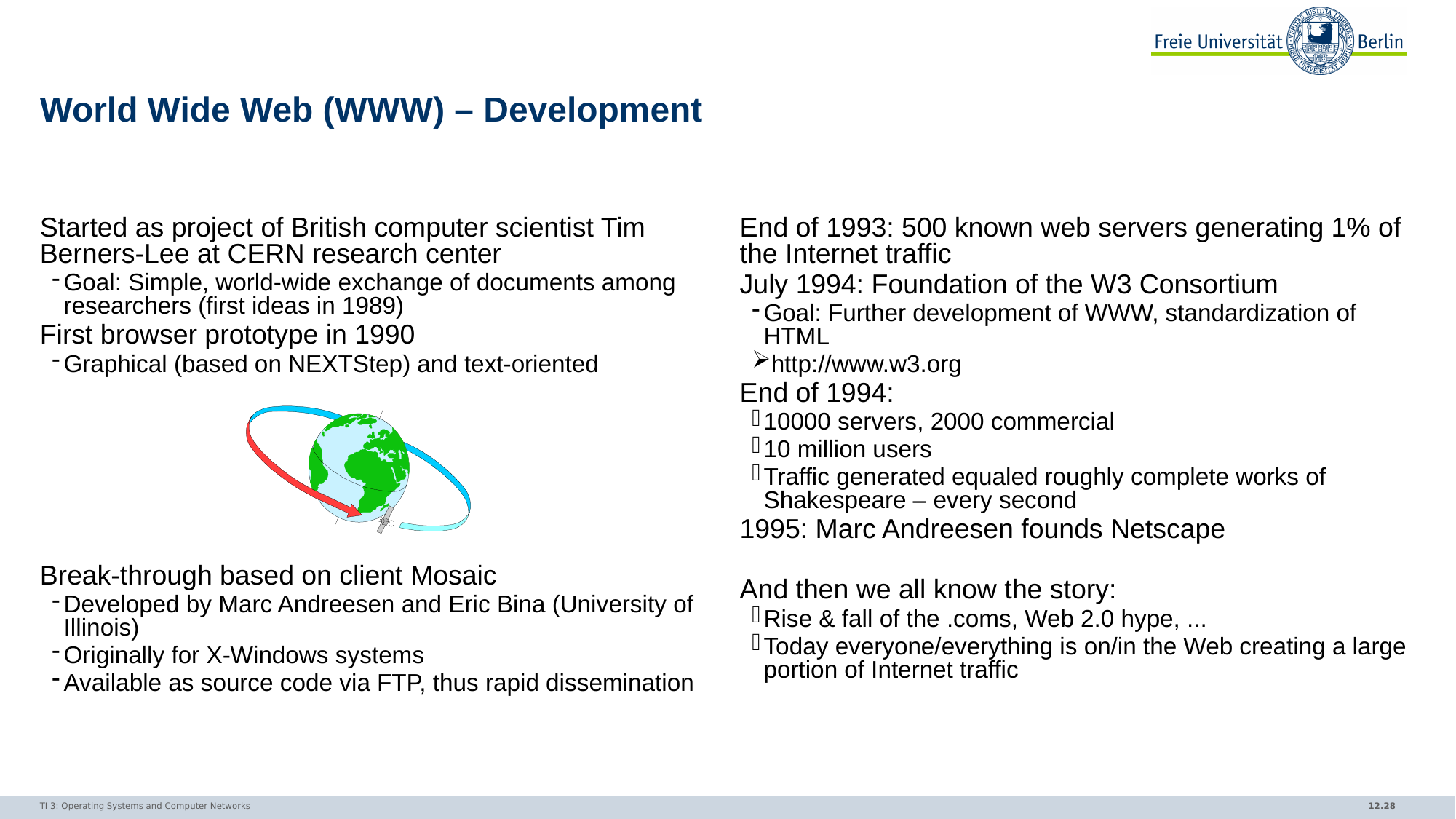

# World Wide Web (WWW) – Development
Started as project of British computer scientist Tim Berners-Lee at CERN research center
Goal: Simple, world-wide exchange of documents among researchers (first ideas in 1989)
First browser prototype in 1990
Graphical (based on NEXTStep) and text-oriented

Break-through based on client Mosaic
Developed by Marc Andreesen and Eric Bina (University of Illinois)
Originally for X-Windows systems
Available as source code via FTP, thus rapid dissemination
End of 1993: 500 known web servers generating 1% of the Internet traffic
July 1994: Foundation of the W3 Consortium
Goal: Further development of WWW, standardization of HTML
http://www.w3.org
End of 1994:
10000 servers, 2000 commercial
10 million users
Traffic generated equaled roughly complete works of Shakespeare – every second
1995: Marc Andreesen founds Netscape

And then we all know the story:
Rise & fall of the .coms, Web 2.0 hype, ...
Today everyone/everything is on/in the Web creating a large portion of Internet traffic

TI 3: Operating Systems and Computer Networks